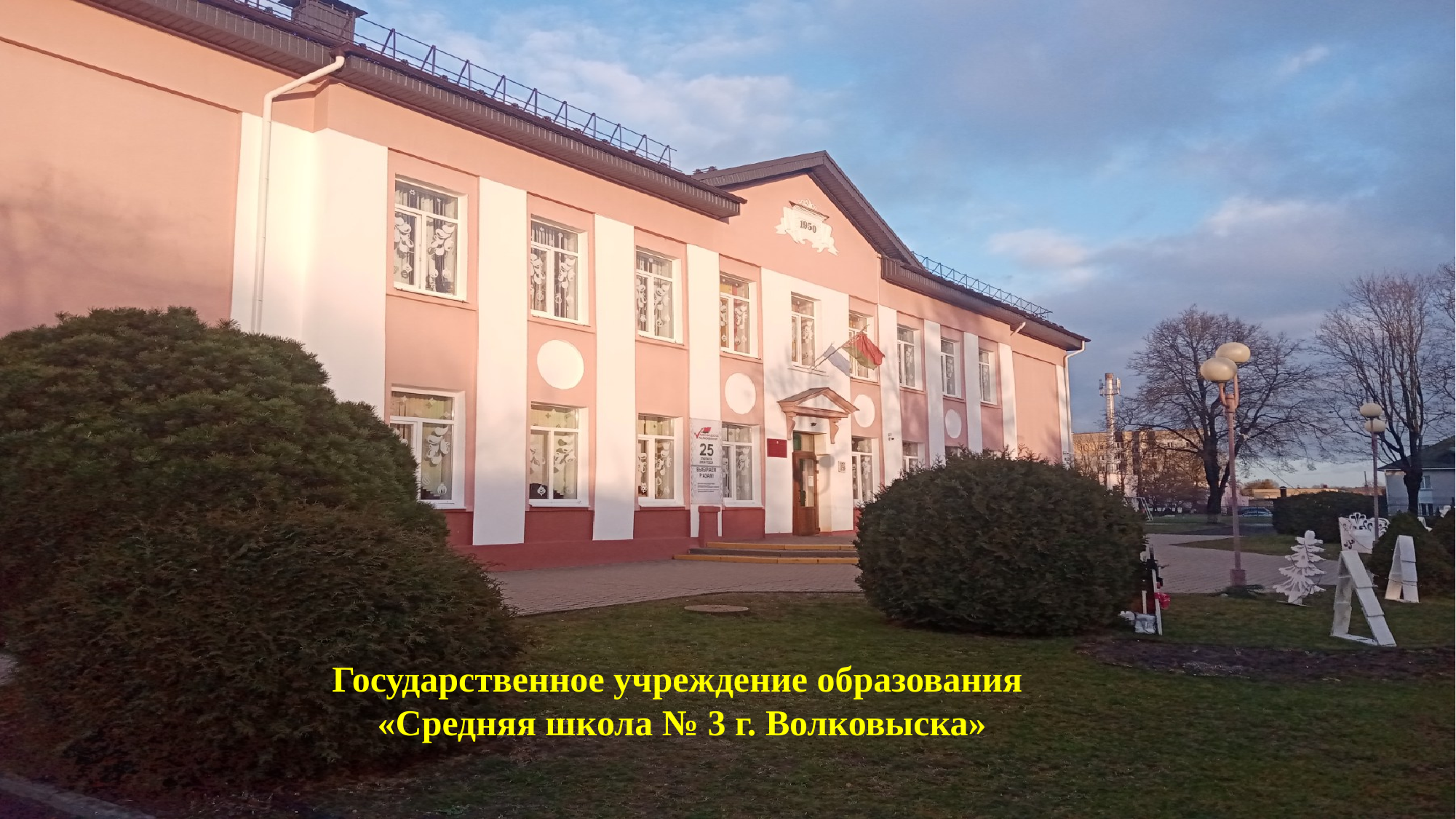

Государственное учреждение образования
«Средняя школа № 3 г. Волковыска»